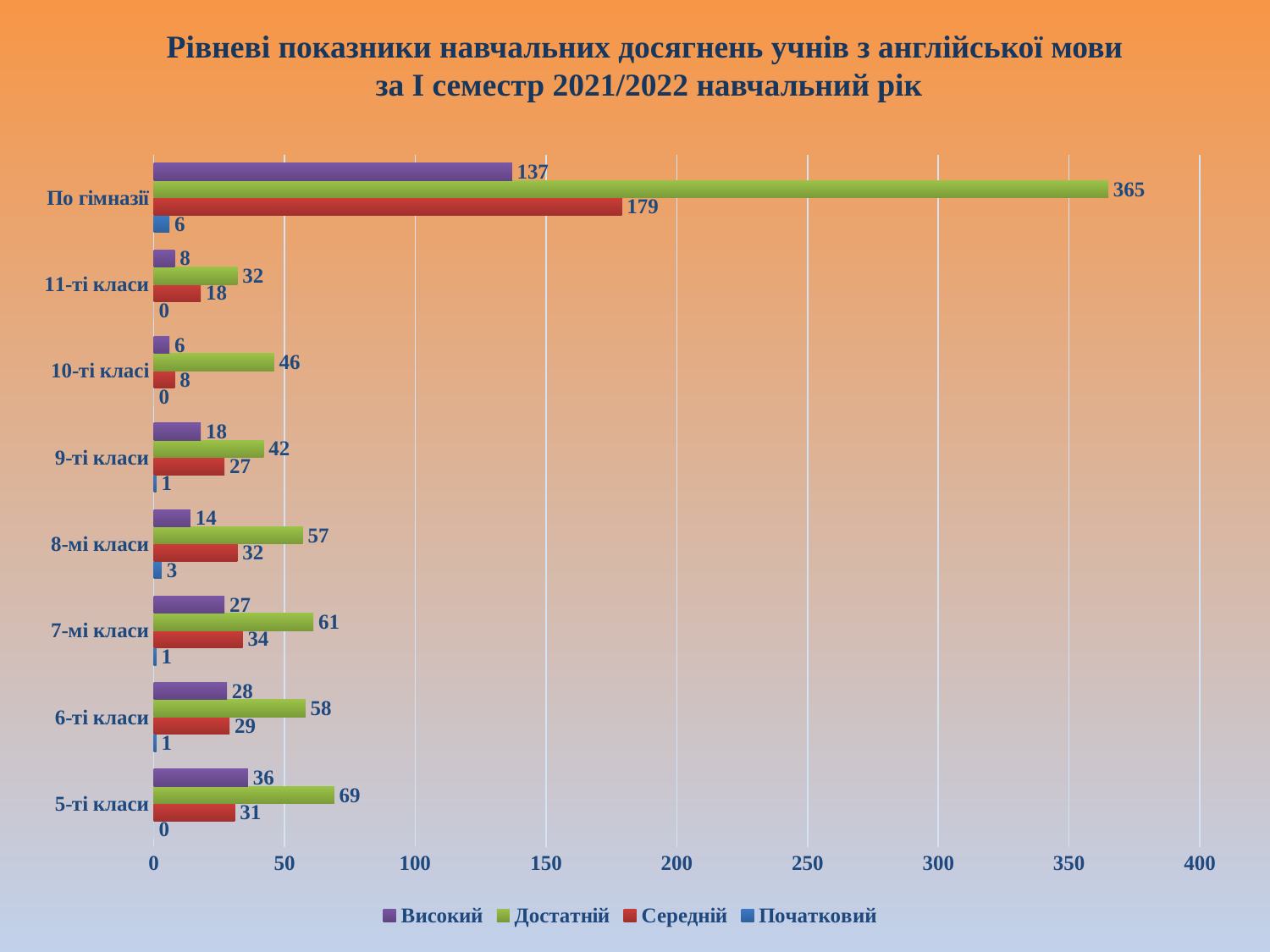

# Рівневі показники навчальних досягнень учнів з англійської мови за І семестр 2021/2022 навчальний рік

### Chart

| Category | Початковий | Середній | Достатній | Високий |
|---|---|---|---|---|
| 5-ті класи | 0.0 | 31.0 | 69.0 | 36.0 |
| 6-ті класи | 1.0 | 29.0 | 58.0 | 28.0 |
| 7-мі класи | 1.0 | 34.0 | 61.0 | 27.0 |
| 8-мі класи | 3.0 | 32.0 | 57.0 | 14.0 |
| 9-ті класи | 1.0 | 27.0 | 42.0 | 18.0 |
| 10-ті класі | 0.0 | 8.0 | 46.0 | 6.0 |
| 11-ті класи | 0.0 | 18.0 | 32.0 | 8.0 |
| По гімназії | 6.0 | 179.0 | 365.0 | 137.0 |